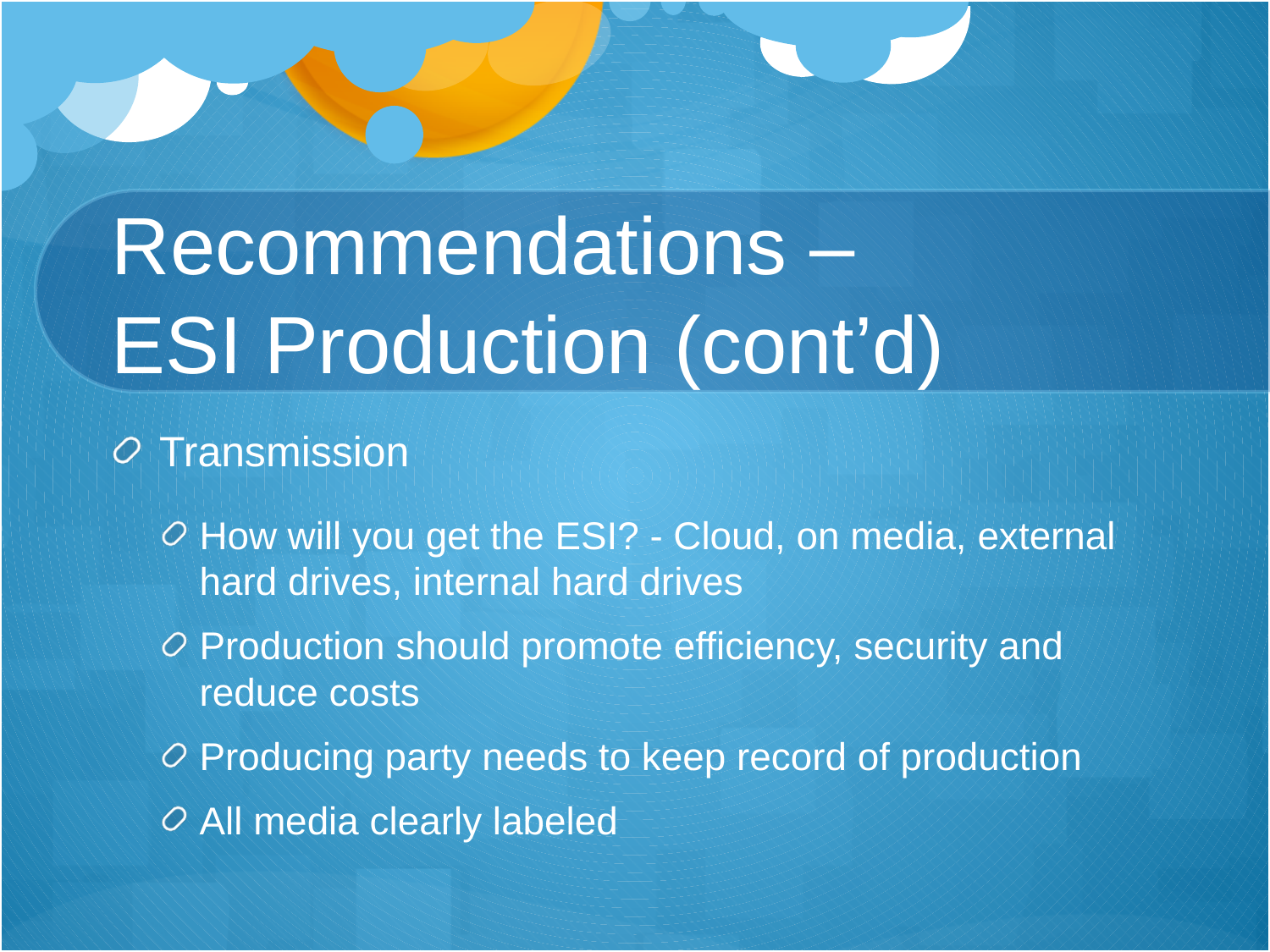

# Recommendations – ESI Production (cont’d)
Transmission
How will you get the ESI? - Cloud, on media, external hard drives, internal hard drives
Production should promote efficiency, security and reduce costs
Producing party needs to keep record of production
All media clearly labeled